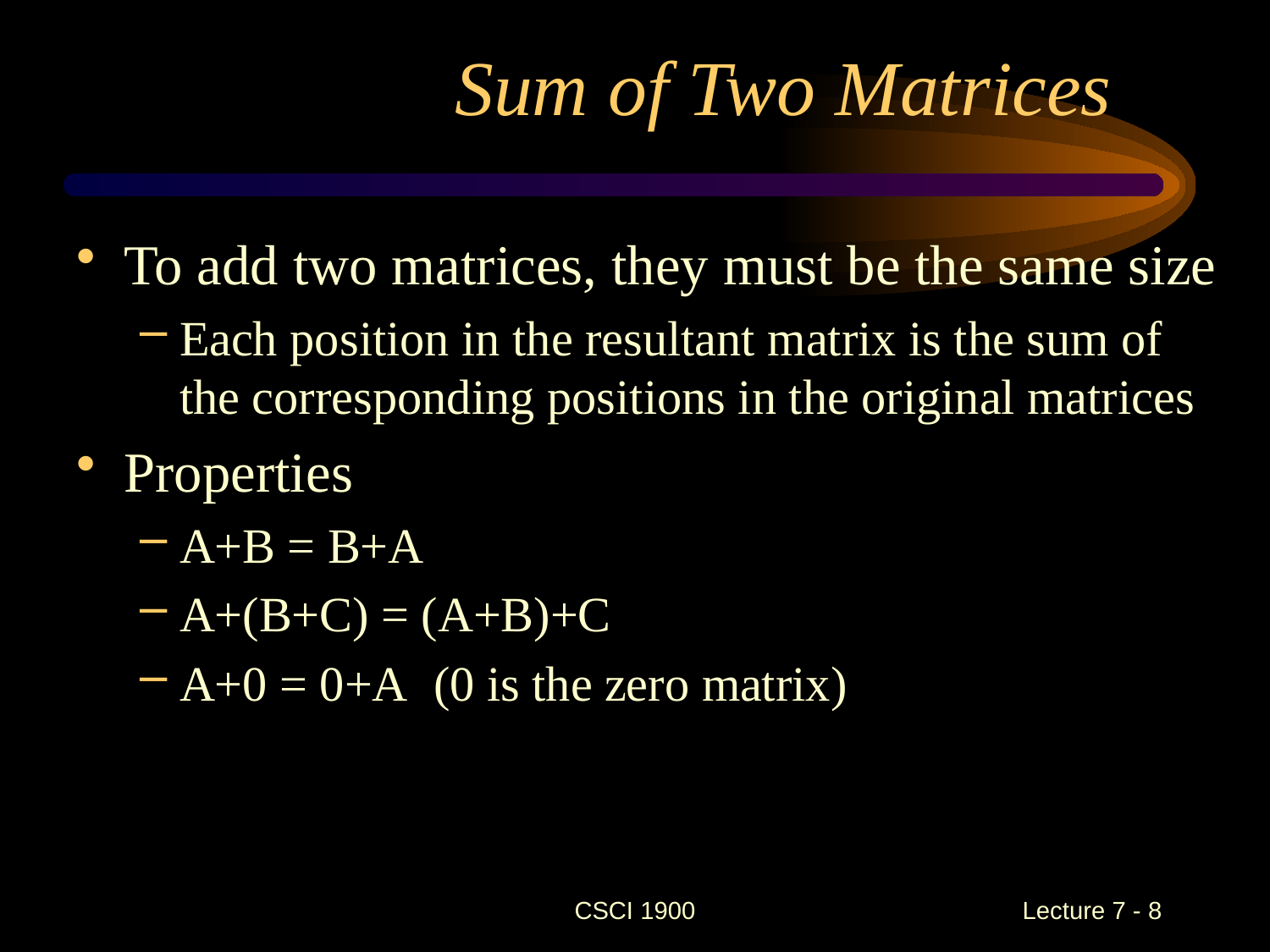

# Sum of Two Matrices
To add two matrices, they must be the same size
Each position in the resultant matrix is the sum of the corresponding positions in the original matrices
Properties
A+B = B+A
A+(B+C) = (A+B)+C
A+0 = 0+A 	(0 is the zero matrix)

CSCI 1900
 Lecture 7 - 8